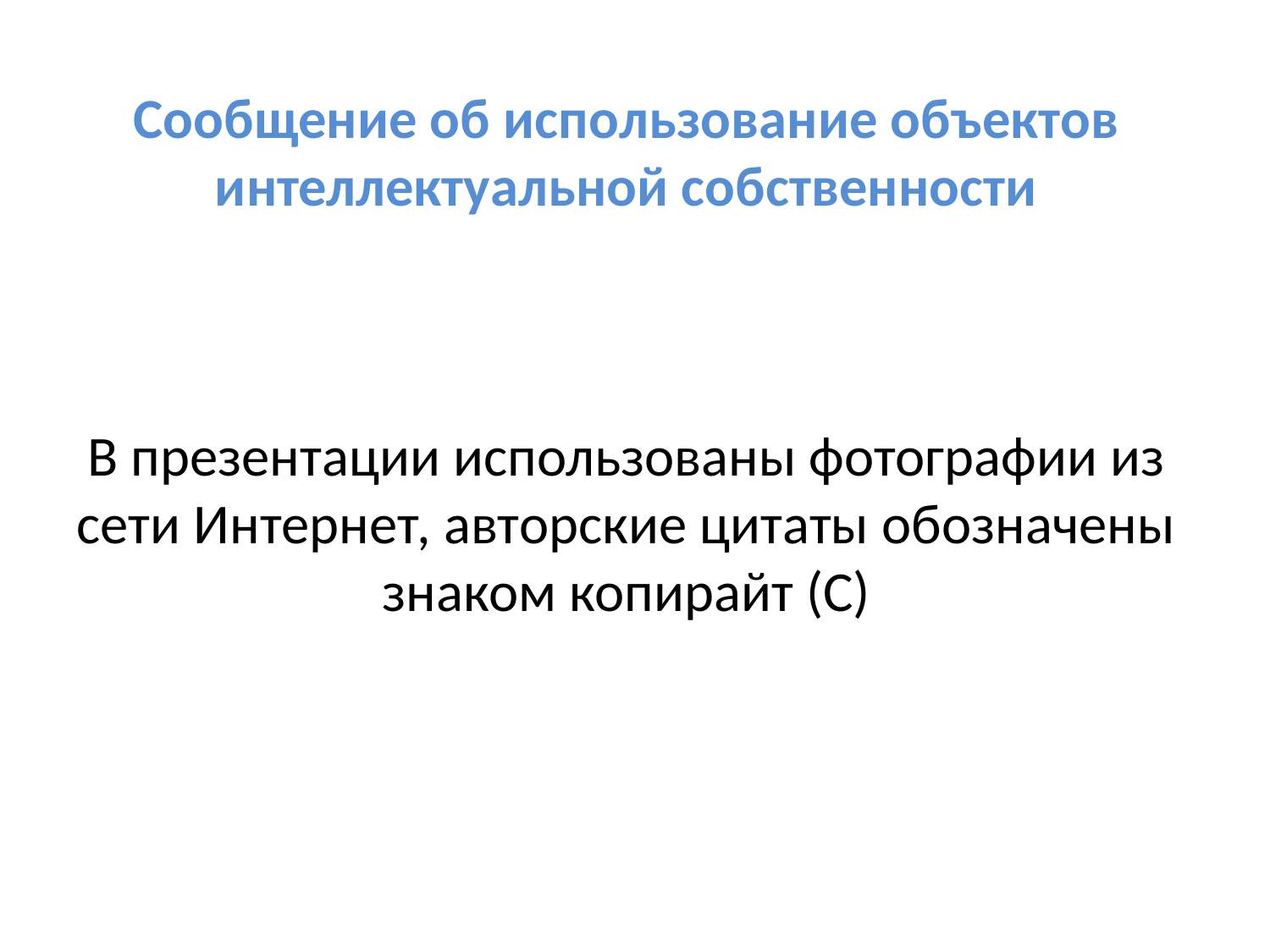

# Сообщение об использование объектов интеллектуальной собственности В презентации использованы фотографии из сети Интернет, авторские цитаты обозначены знаком копирайт (С)